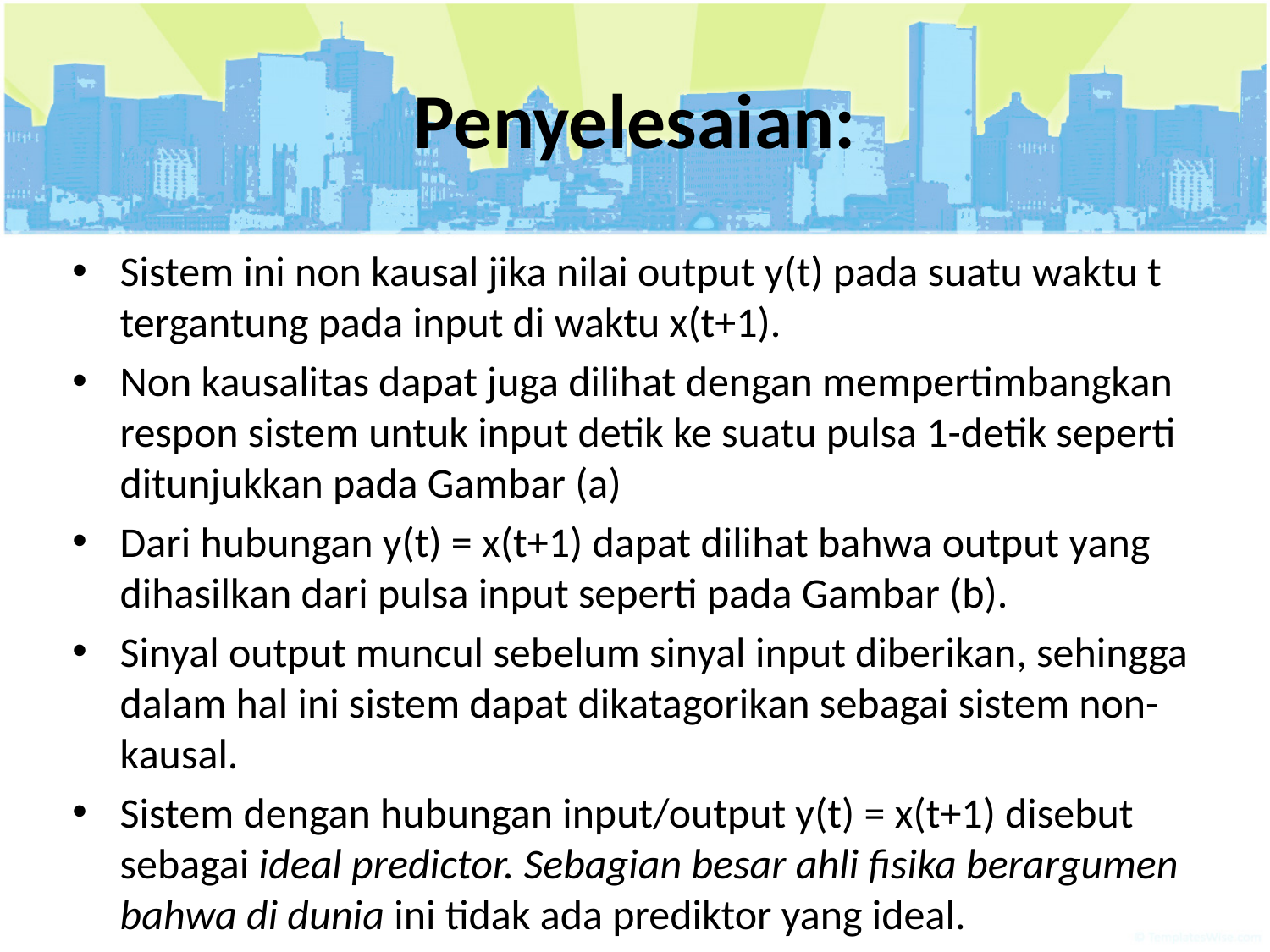

# Penyelesaian:
Sistem ini non kausal jika nilai output y(t) pada suatu waktu t tergantung pada input di waktu x(t+1).
Non kausalitas dapat juga dilihat dengan mempertimbangkan respon sistem untuk input detik ke suatu pulsa 1-detik seperti ditunjukkan pada Gambar (a)
Dari hubungan y(t) = x(t+1) dapat dilihat bahwa output yang dihasilkan dari pulsa input seperti pada Gambar (b).
Sinyal output muncul sebelum sinyal input diberikan, sehingga dalam hal ini sistem dapat dikatagorikan sebagai sistem non-kausal.
Sistem dengan hubungan input/output y(t) = x(t+1) disebut sebagai ideal predictor. Sebagian besar ahli fisika berargumen bahwa di dunia ini tidak ada prediktor yang ideal.